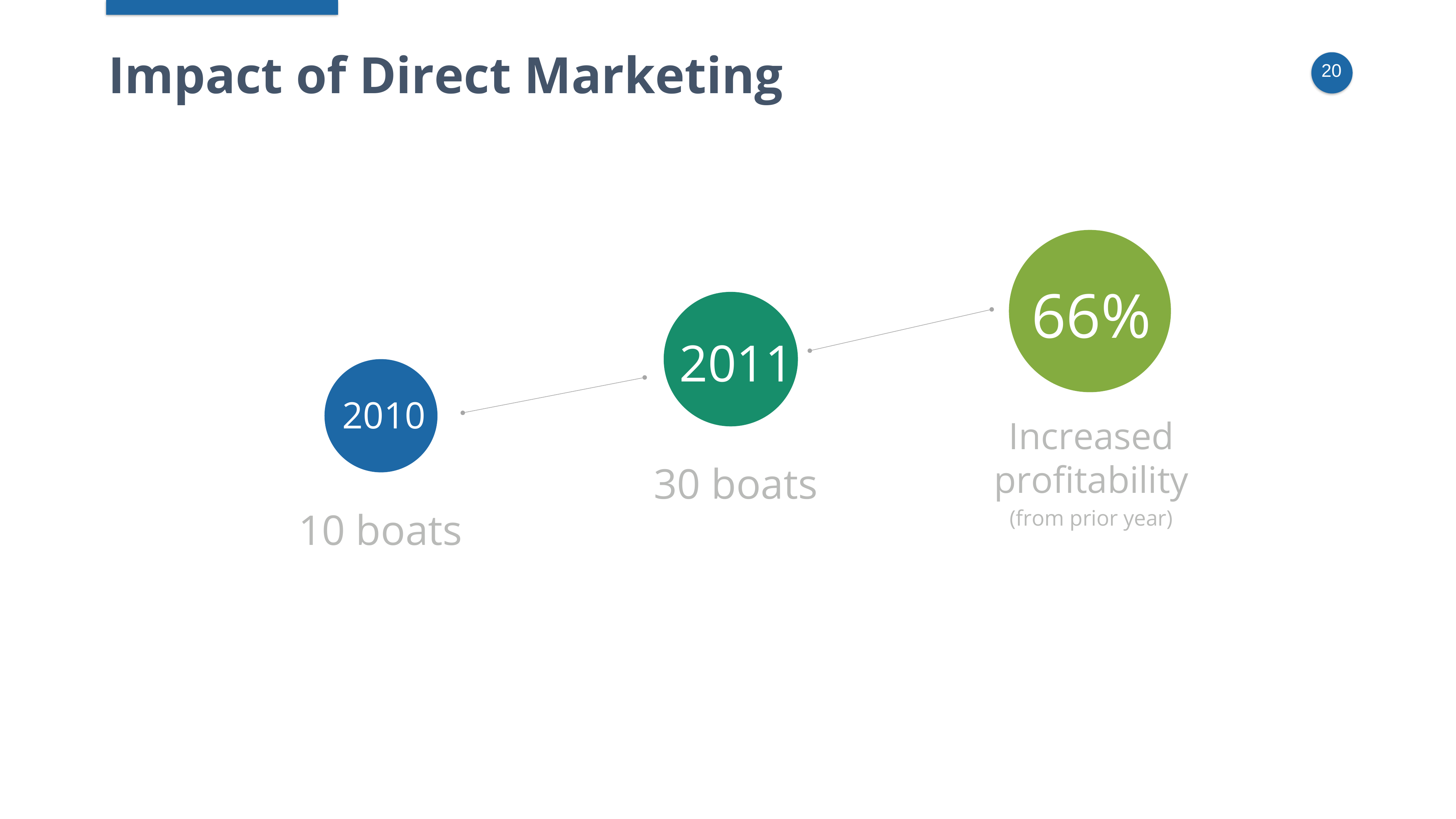

Impact of Direct Marketing

66%
=
2011

2010
Increased profitability
(from prior year)
30 boats
10 boats